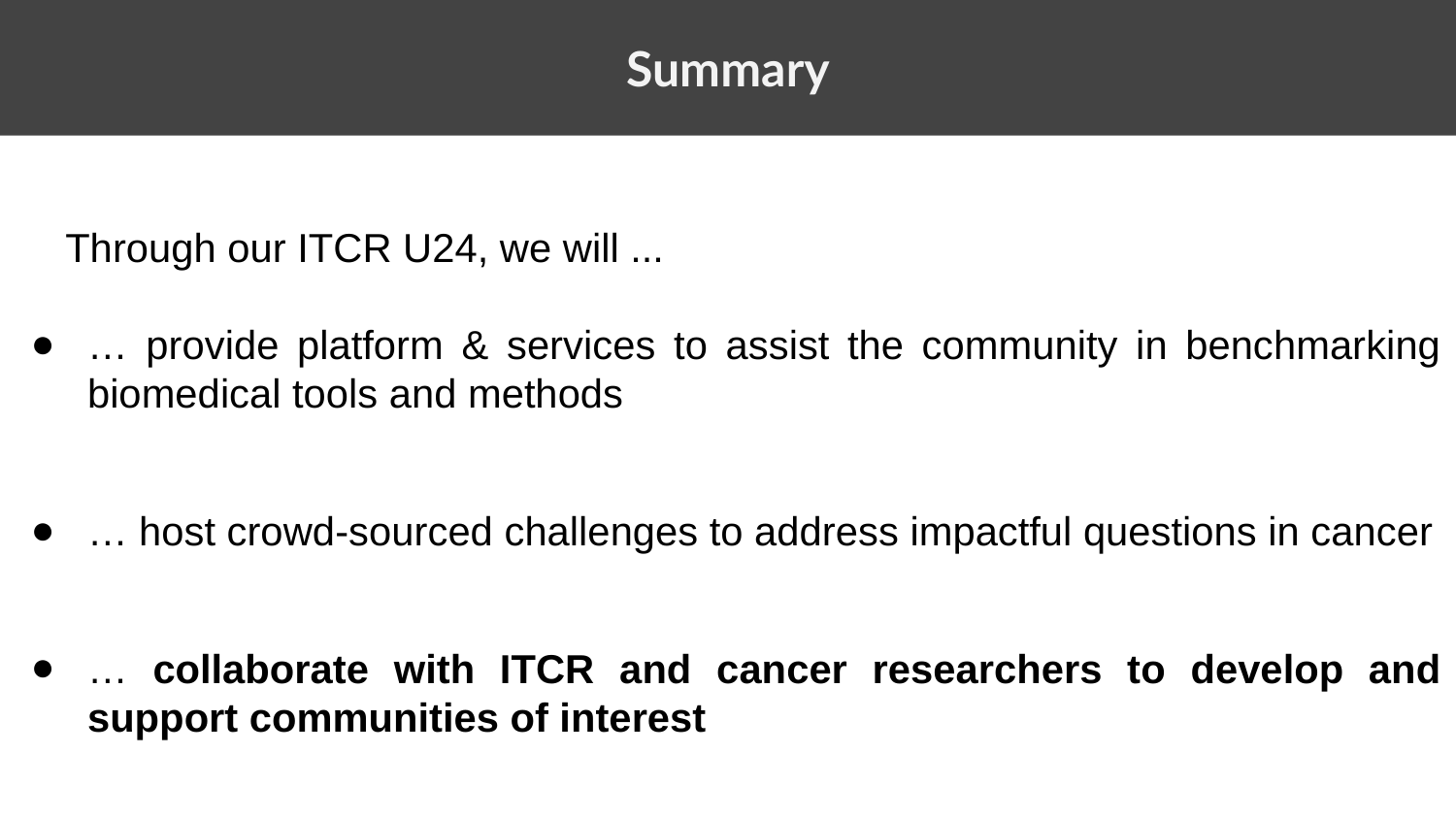

Summary
Through our ITCR U24, we will ...
… provide platform & services to assist the community in benchmarking biomedical tools and methods

… host crowd-sourced challenges to address impactful questions in cancer

… collaborate with ITCR and cancer researchers to develop and support communities of interest